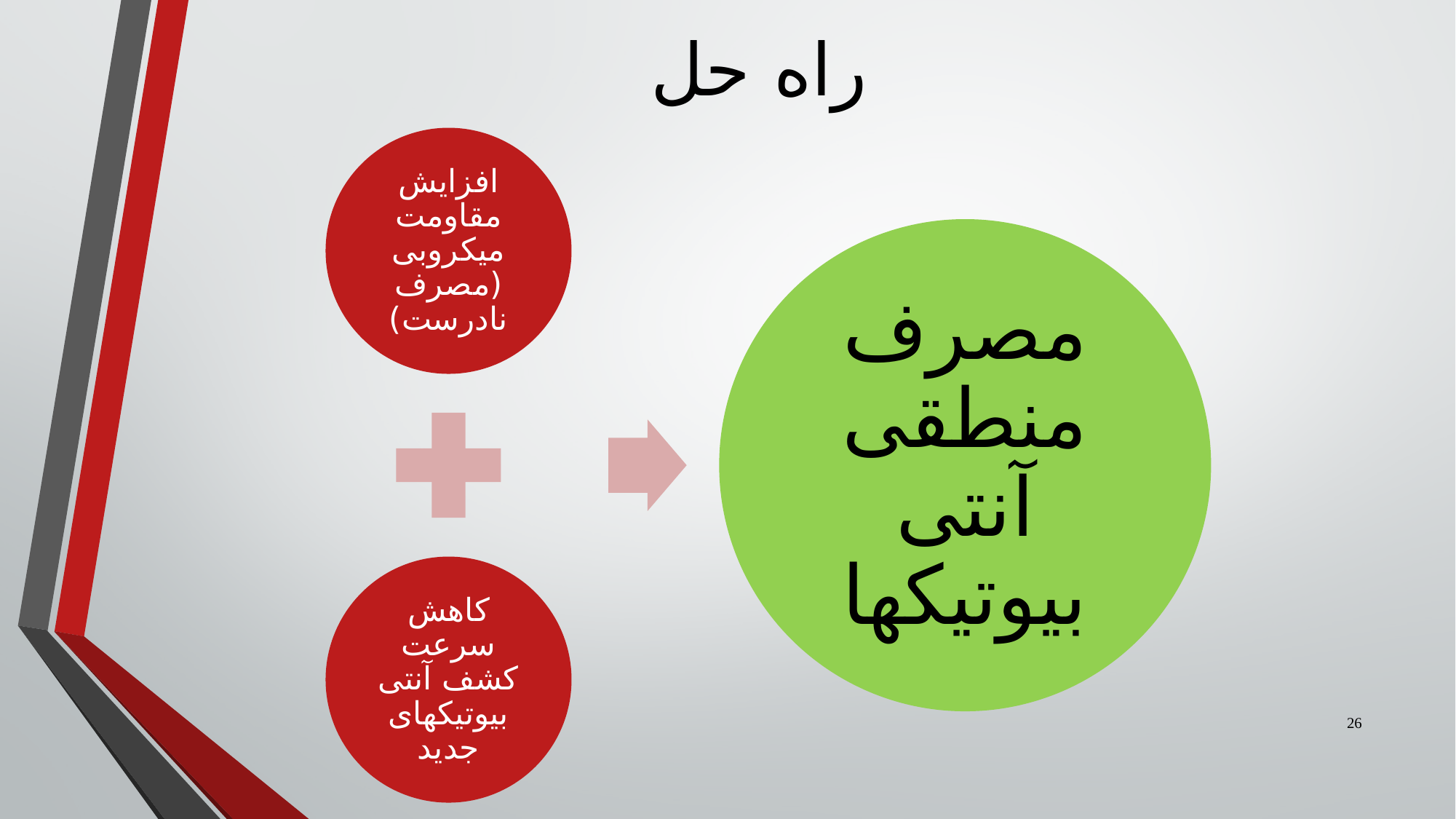

# راه حل
افزایش مقاومت میکروبی (مصرف نادرست)

کاهش سرعت کشف آنتی بیوتیکهای جدید

مصرف منطقی آنتی بیوتیکها
26